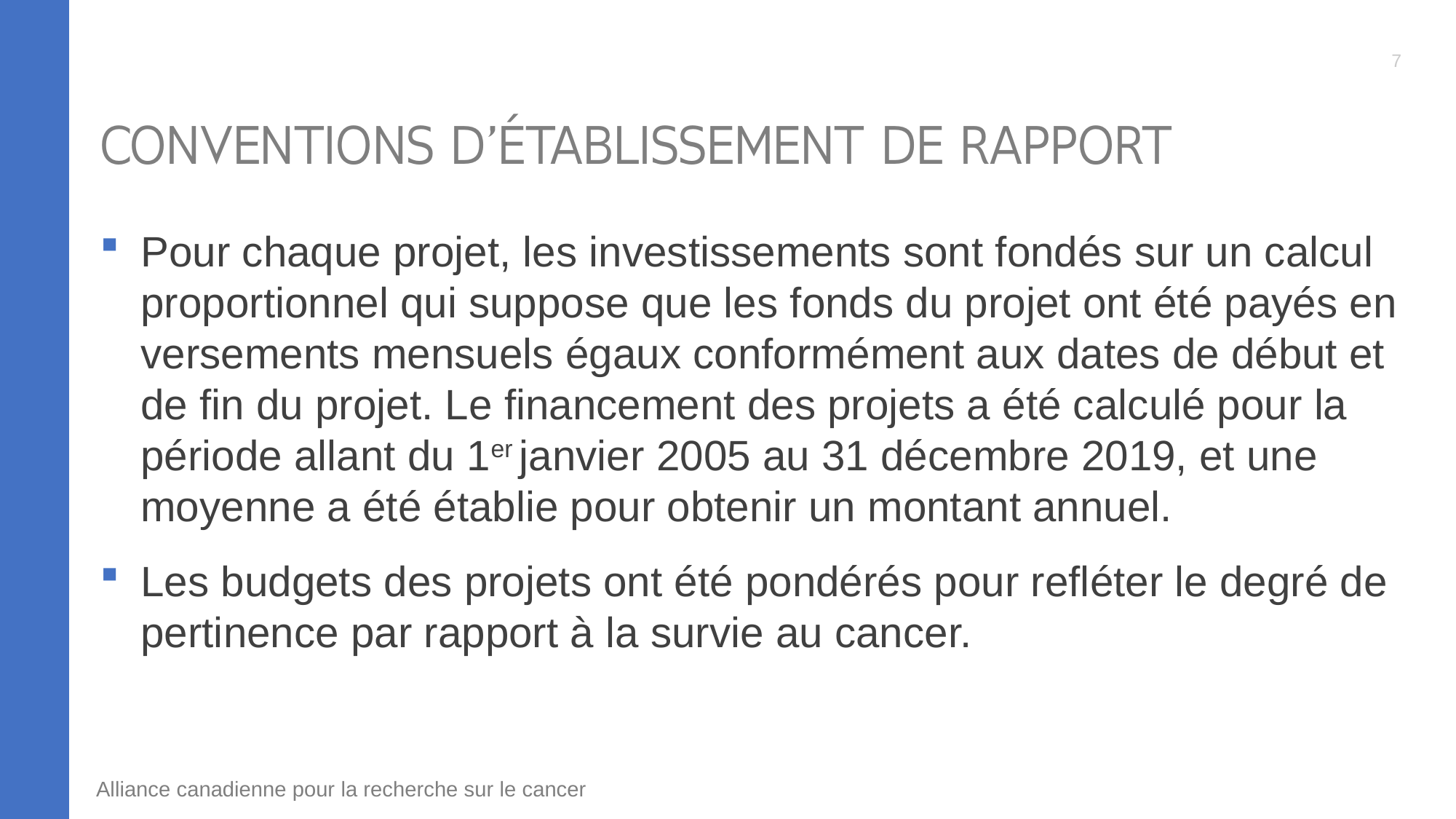

7
# Conventions d’établissement de rapport
Pour chaque projet, les investissements sont fondés sur un calcul proportionnel qui suppose que les fonds du projet ont été payés en versements mensuels égaux conformément aux dates de début et de fin du projet. Le financement des projets a été calculé pour la période allant du 1er janvier 2005 au 31 décembre 2019, et une moyenne a été établie pour obtenir un montant annuel.
Les budgets des projets ont été pondérés pour refléter le degré de pertinence par rapport à la survie au cancer.